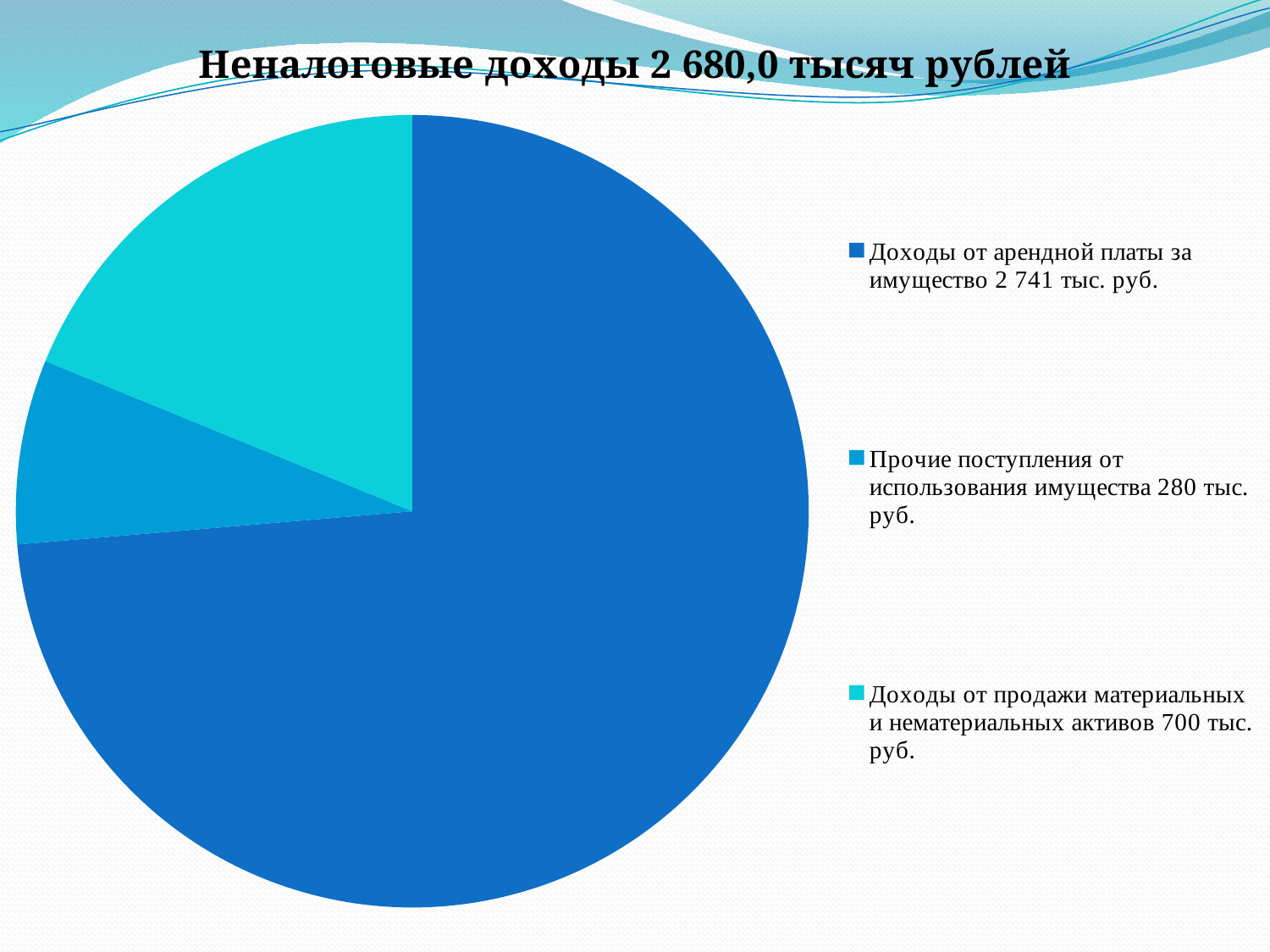

### Chart: Неналоговые доходы 2 680,0 тысяч рублей

| Category | Неналоговые доходы |
|---|---|
| Доходы от арендной платы за имущество 2 741 тыс. руб. | 2741.0 |
| Прочие поступления от использования имущества 280 тыс. руб. | 280.0 |
| Доходы от продажи материальных и нематериальных активов 700 тыс. руб. | 700.0 |